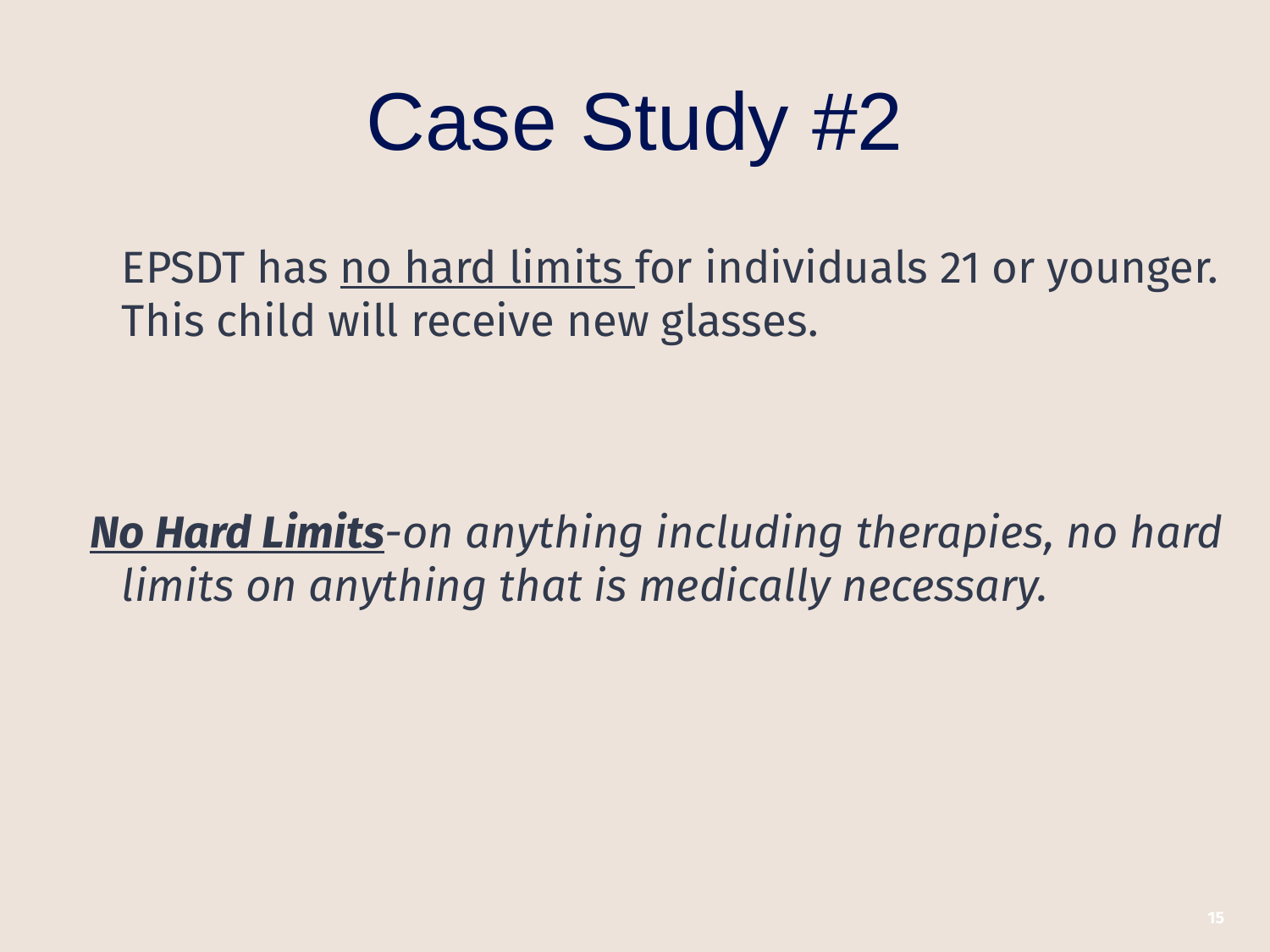

# Case Study #2
	EPSDT has no hard limits for individuals 21 or younger. This child will receive new glasses.

No Hard Limits-on anything including therapies, no hard limits on anything that is medically necessary.
15